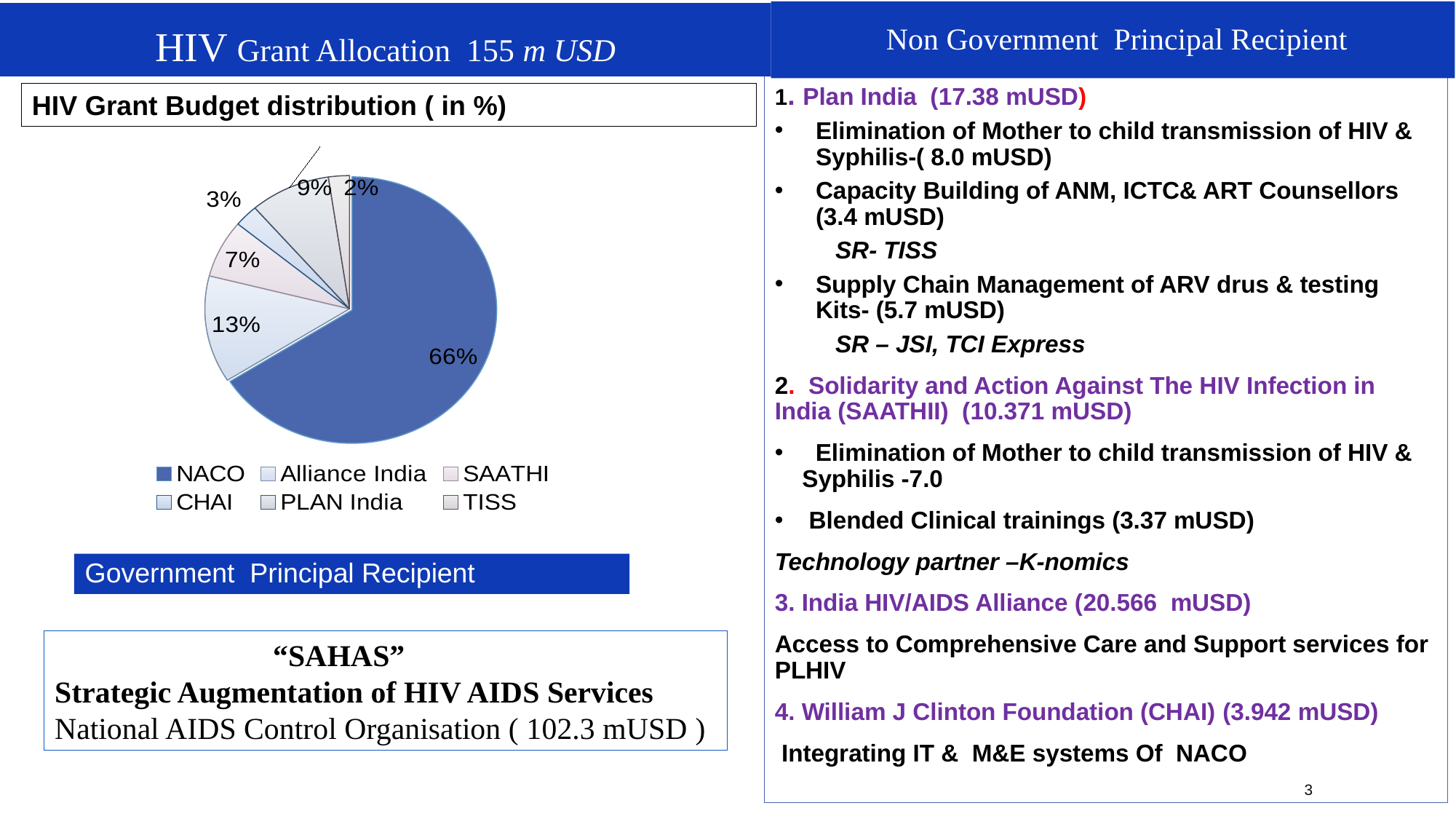

Non Government  Principal Recipient

HIV Grant Allocation  155 m USD
1. Plan India  (17.38 mUSD)
Elimination of Mother to child transmission of HIV & Syphilis-( 8.0 mUSD)
Capacity Building of ANM, ICTC& ART Counsellors (3.4 mUSD)
         SR- TISS
Supply Chain Management of ARV drus & testing Kits- (5.7 mUSD)
         SR – JSI, TCI Express
2.  Solidarity and Action Against The HIV Infection in India (SAATHII)  (10.371 mUSD)
  Elimination of Mother to child transmission of HIV & Syphilis -7.0
 Blended Clinical trainings (3.37 mUSD)
Technology partner –K-nomics
3. India HIV/AIDS Alliance (20.566  mUSD)
Access to Comprehensive Care and Support services for PLHIV
4. William J Clinton Foundation (CHAI) (3.942 mUSD)
 Integrating IT &  M&E systems Of  NACO

HIV Grant Budget distribution ( in %)

### Chart

| Category | Sales |
|---|---|
| NACO | 0.6600000000000011 |
| Alliance India | 0.13 |
| SAATHI | 0.07000000000000003 |
| CHAI | 0.02682255845942229 |
| PLAN India | 0.09000000000000007 |
| TISS | 0.0233837689133425 |
Government  Principal Recipient
 		“SAHAS”
Strategic Augmentation of HIV AIDS Services
National AIDS Control Organisation ( 102.3 mUSD )
3